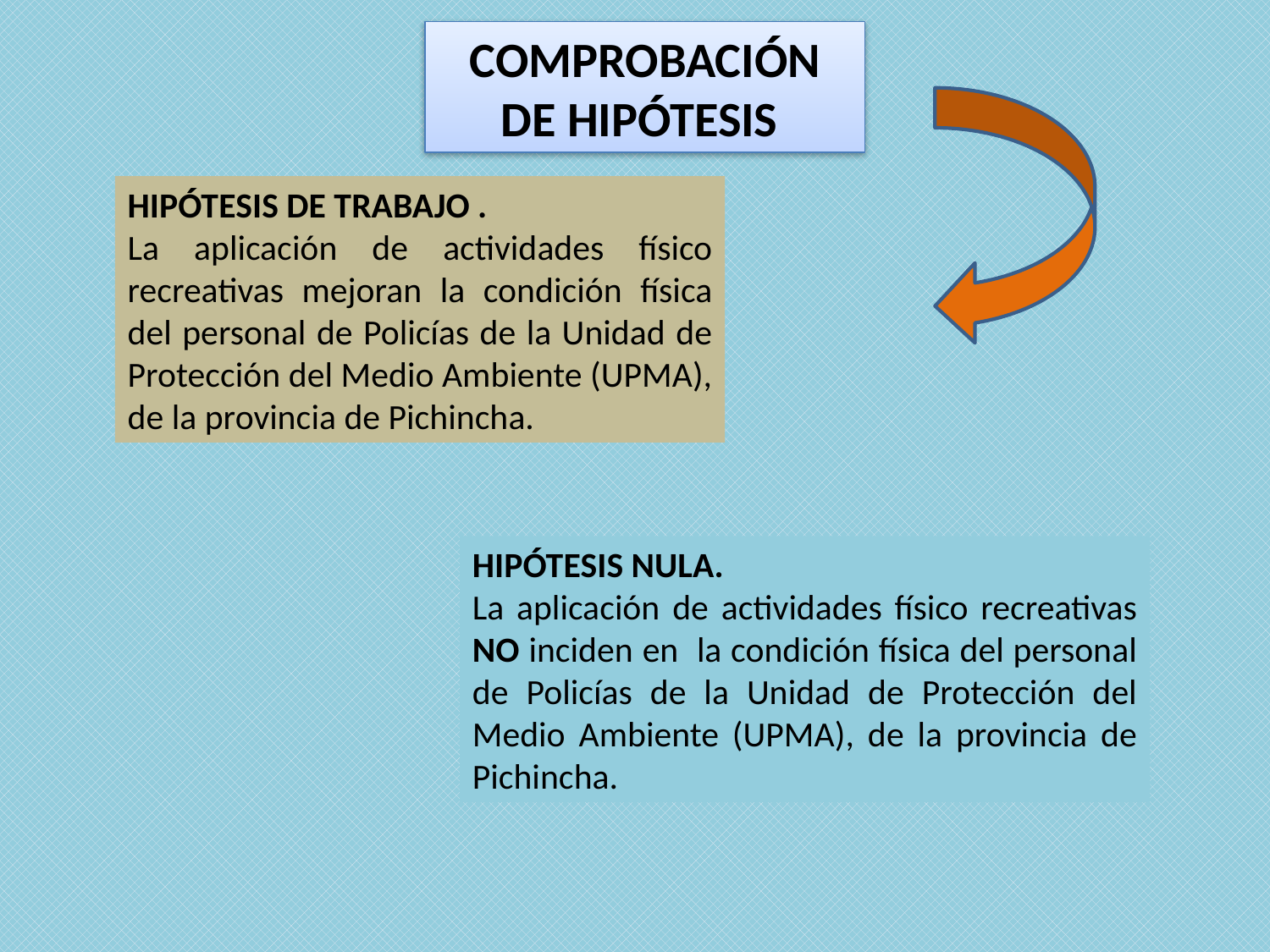

COMPROBACIÓN DE HIPÓTESIS

HIPÓTESIS DE TRABAJO .
La aplicación de actividades físico recreativas mejoran la condición física del personal de Policías de la Unidad de Protección del Medio Ambiente (UPMA), de la provincia de Pichincha.
HIPÓTESIS NULA.
La aplicación de actividades físico recreativas NO inciden en  la condición física del personal de Policías de la Unidad de Protección del Medio Ambiente (UPMA), de la provincia de Pichincha.